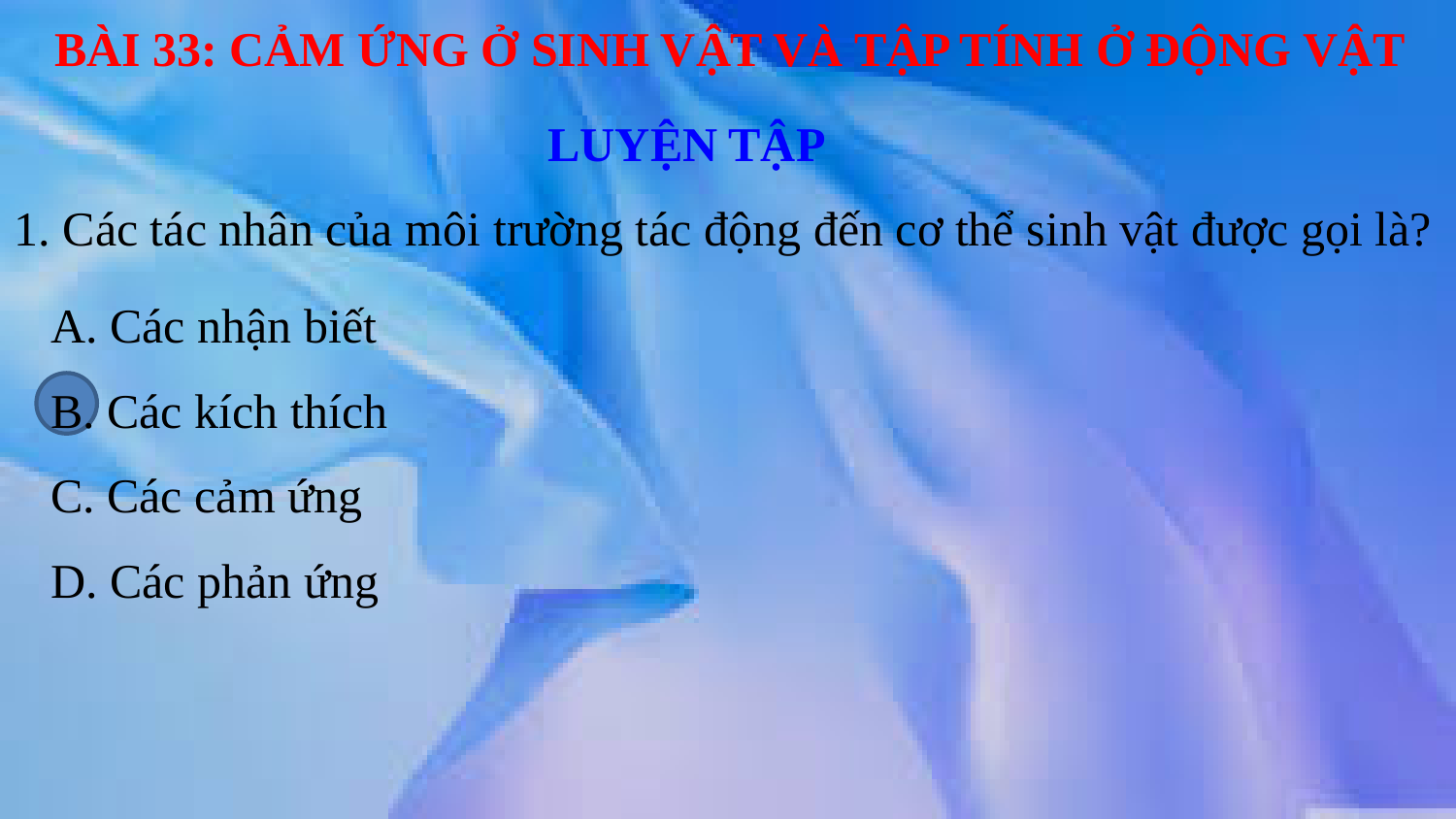

# BÀI 33: CẢM ỨNG Ở SINH VẬT VÀ TẬP TÍNH Ở ĐỘNG VẬT
LUYỆN TẬP
1. Các tác nhân của môi trường tác động đến cơ thể sinh vật được gọi là?
A. Các nhận biết
B. Các kích thích

C. Các cảm ứng
D. Các phản ứng